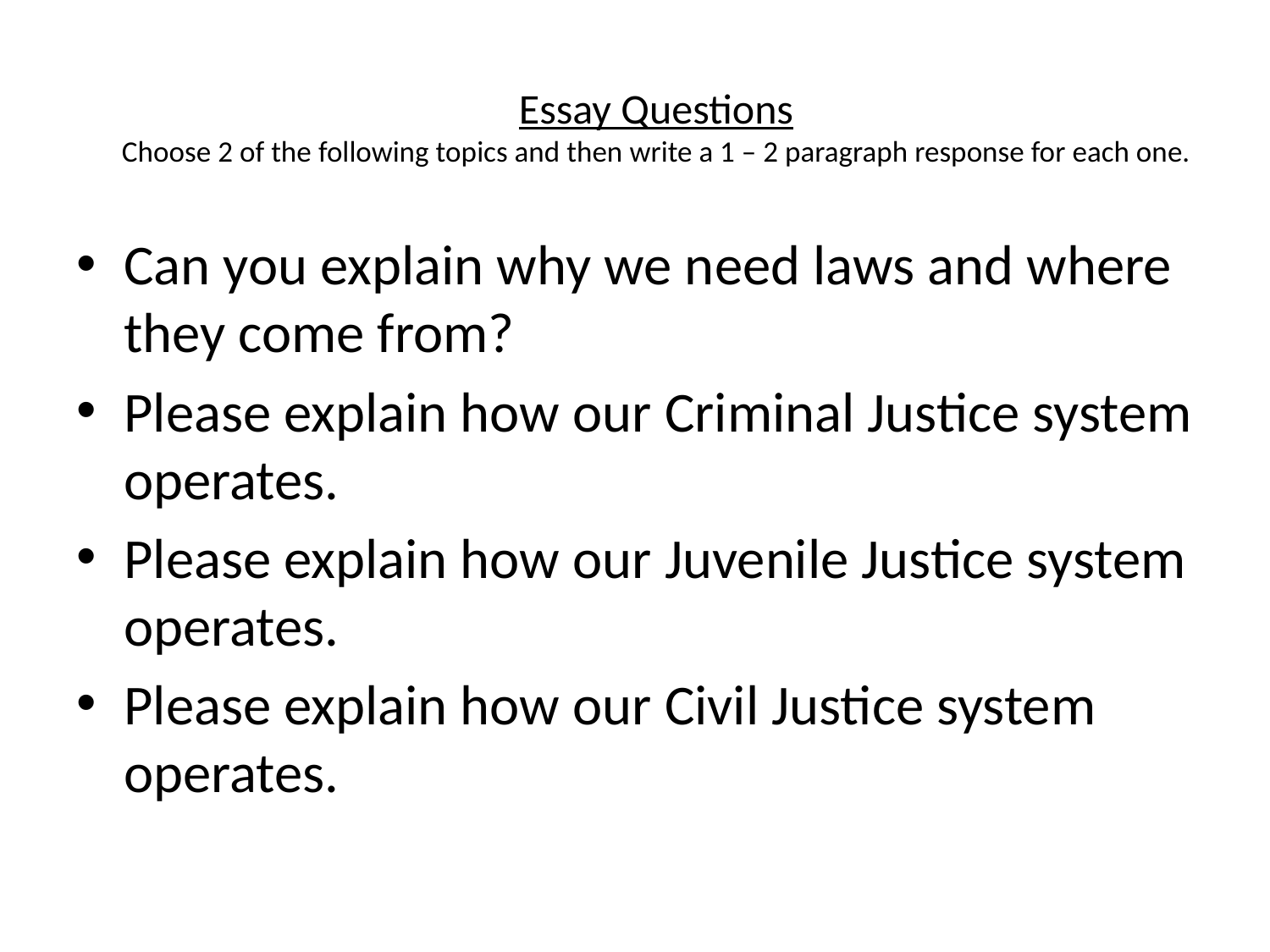

# Essay Questions Choose 2 of the following topics and then write a 1 – 2 paragraph response for each one.
Can you explain why we need laws and where they come from?
Please explain how our Criminal Justice system operates.
Please explain how our Juvenile Justice system operates.
Please explain how our Civil Justice system operates.